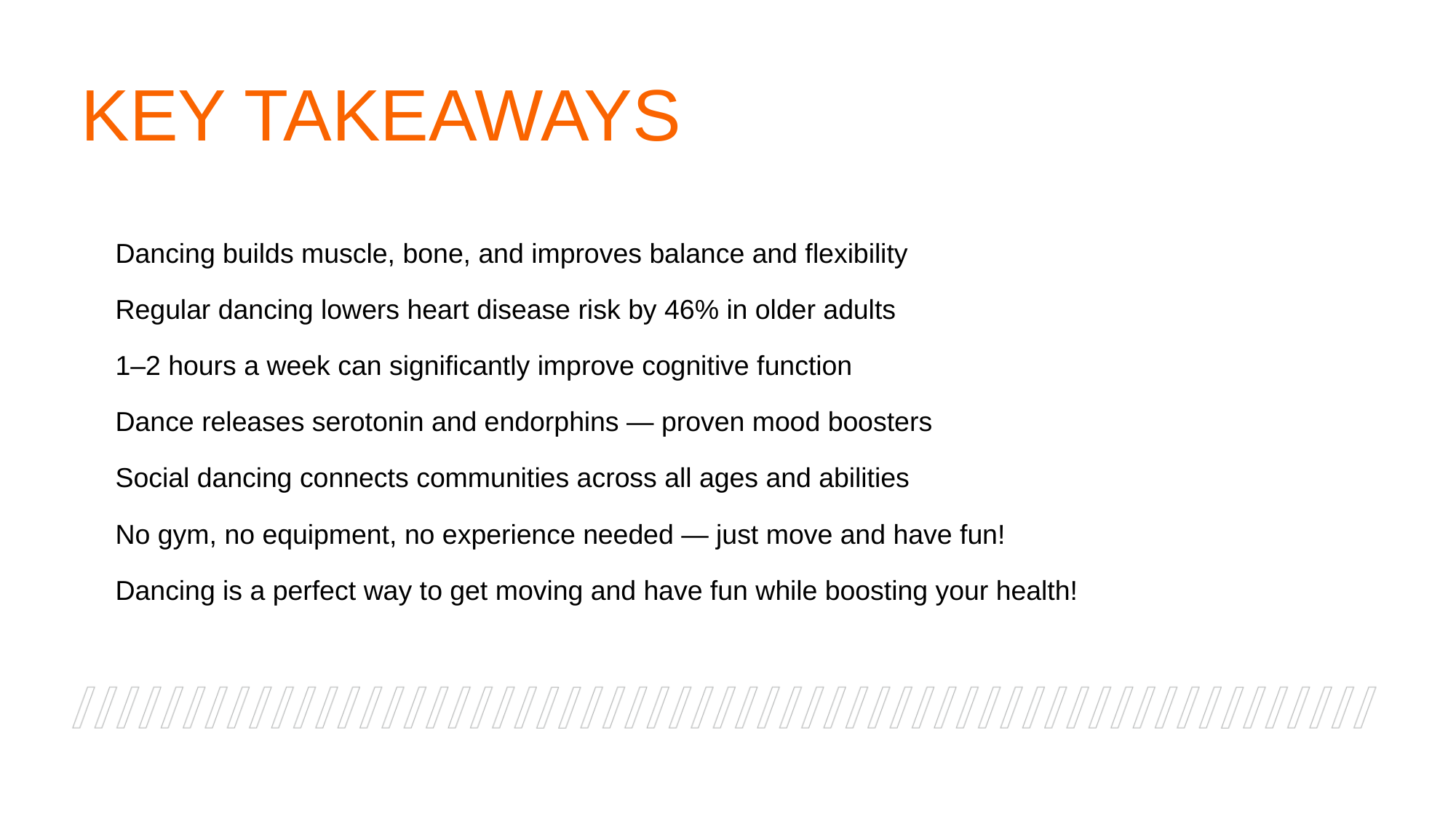

# Key Takeaways

Dancing builds muscle, bone, and improves balance and flexibility
Regular dancing lowers heart disease risk by 46% in older adults
1–2 hours a week can significantly improve cognitive function
Dance releases serotonin and endorphins — proven mood boosters
Social dancing connects communities across all ages and abilities
No gym, no equipment, no experience needed — just move and have fun!
Dancing is a perfect way to get moving and have fun while boosting your health!